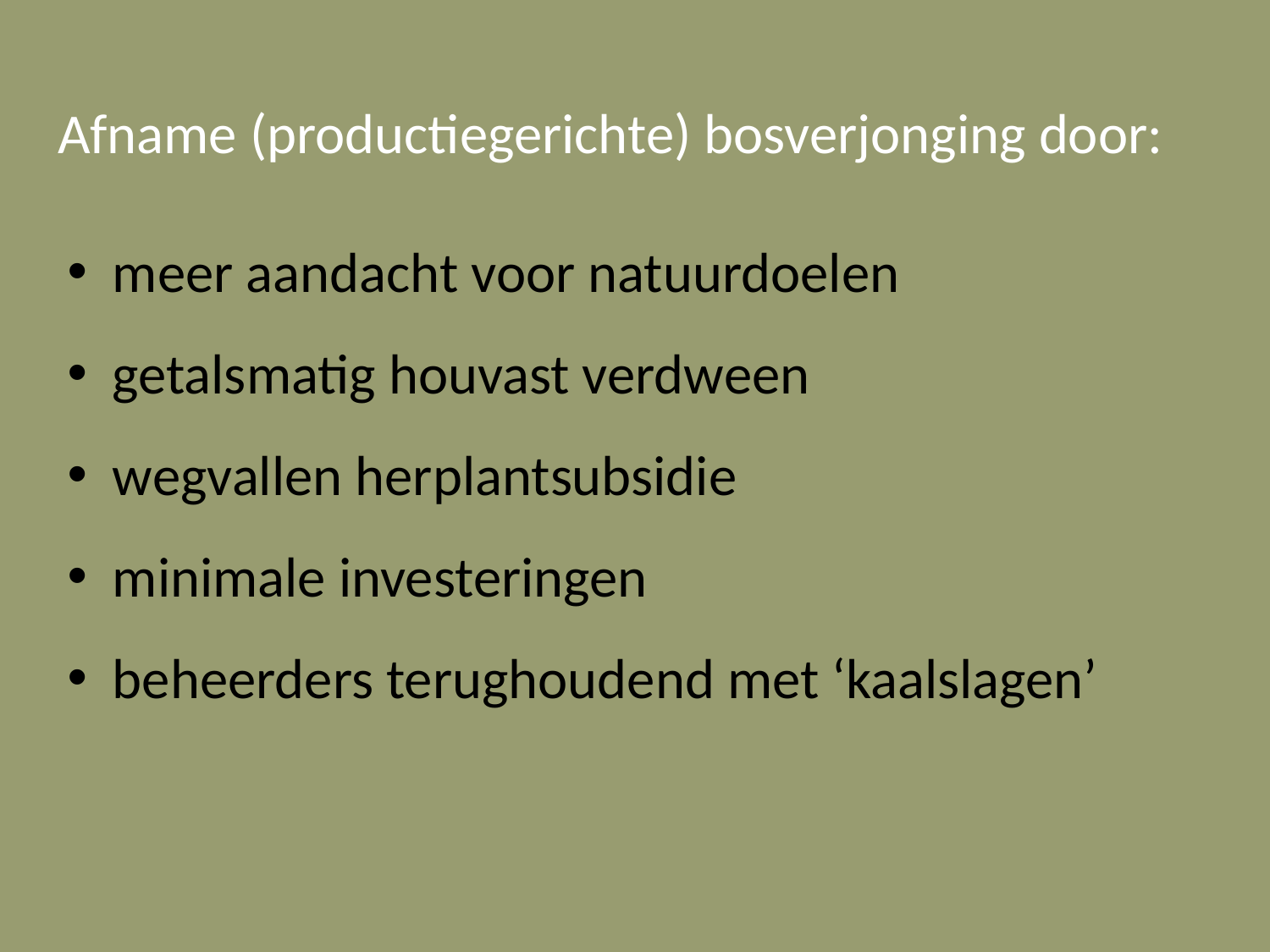

# Afname (productiegerichte) bosverjonging door:
  meer aandacht voor natuurdoelen
  getalsmatig houvast verdween
  wegvallen herplantsubsidie
  minimale investeringen
  beheerders terughoudend met ‘kaalslagen’